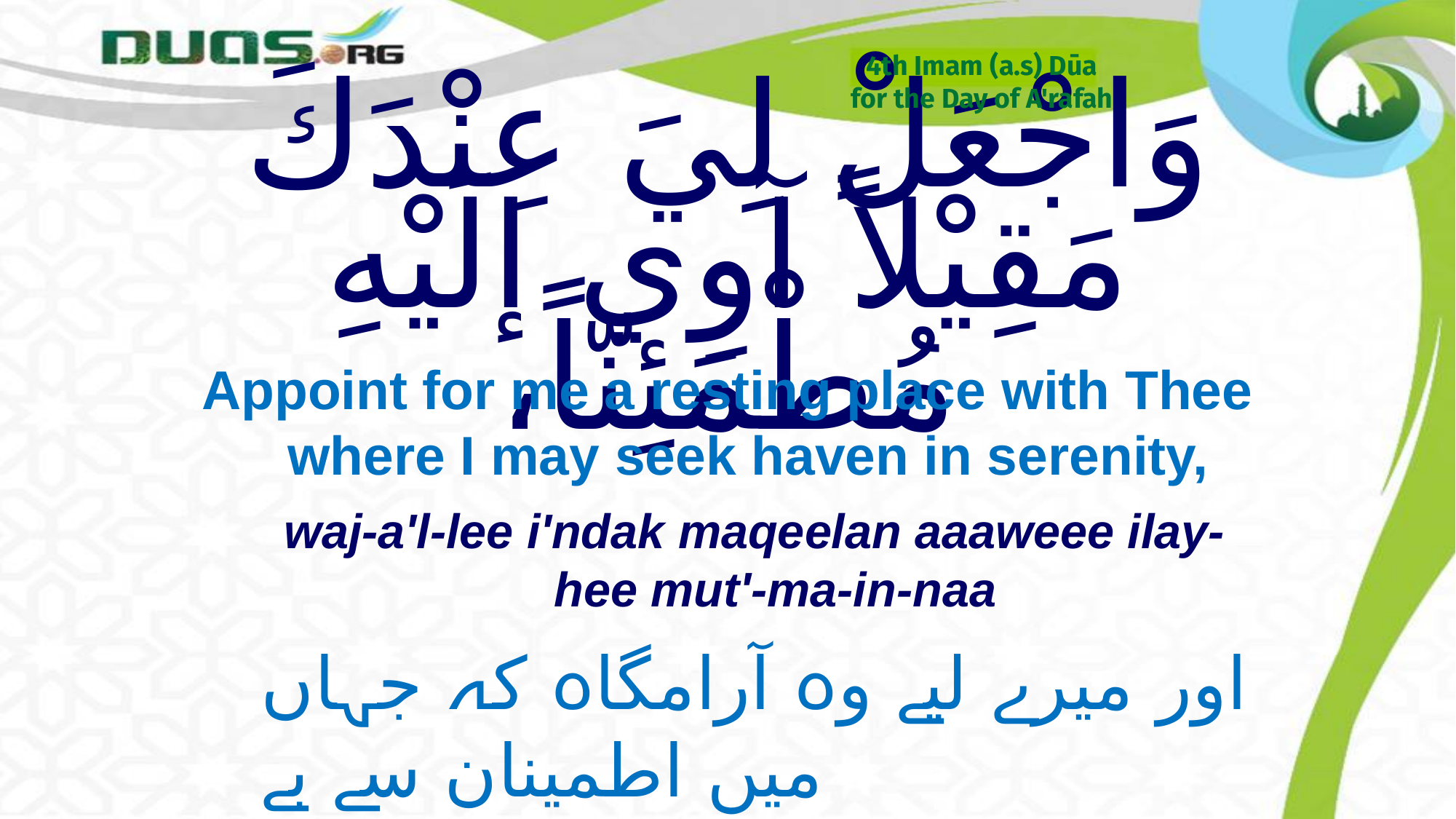

4th Imam (a.s) Dūa
for the Day of A'rafah
# وَاجْعَلْ لِيَ عِنْدَكَ مَقِيْلاً آوِي إلَيْهِ مُطْمَئِنّاً،
Appoint for me a resting place with Thee where I may seek haven in serenity,
waj-a'l-lee i'ndak maqeelan aaaweee ilay-hee mut'-ma-in-naa
اور میرے لیے وہ آرامگاہ کہ جہاں میں اطمینان سے بے
                           کھٹکے رہوں